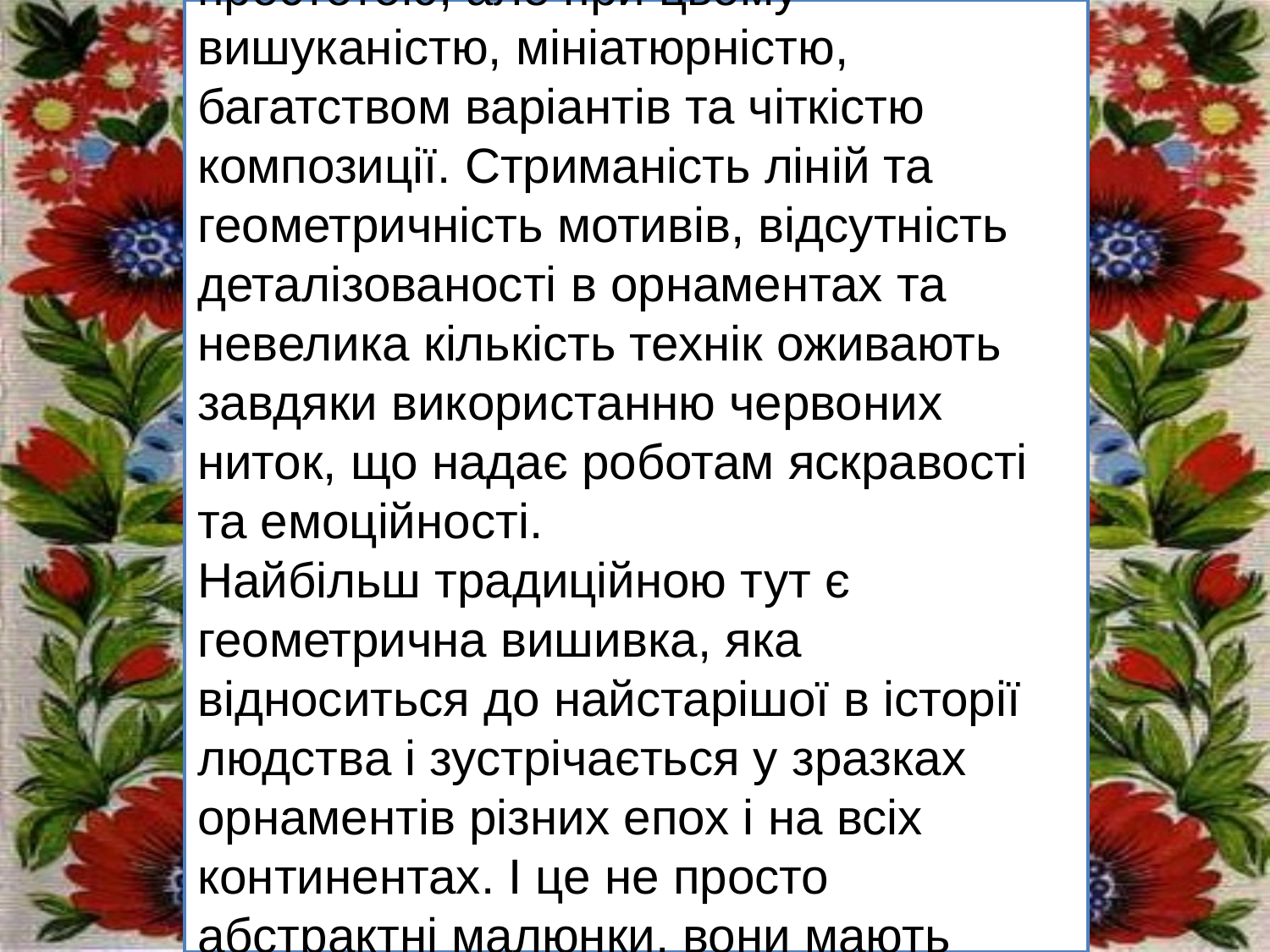

Поліські вишивки відрізняються простотою, але при цьому вишуканістю, мініатюрністю, багатством варіантів та чіткістю композиції. Стриманість ліній та геометричність мотивів, відсутність деталізованості в орнаментах та невелика кількість технік оживають завдяки використанню червоних ниток, що надає роботам яскравості та емоційності.
Найбільш традиційною тут є геометрична вишивка, яка відноситься до найстарішої в історії людства і зустрічається у зразках орнаментів різних епох і на всіх континентах. І це не просто абстрактні малюнки, вони мають дуже глибокий символічний та магічний зміст.
# Заголовок
підзаголовок